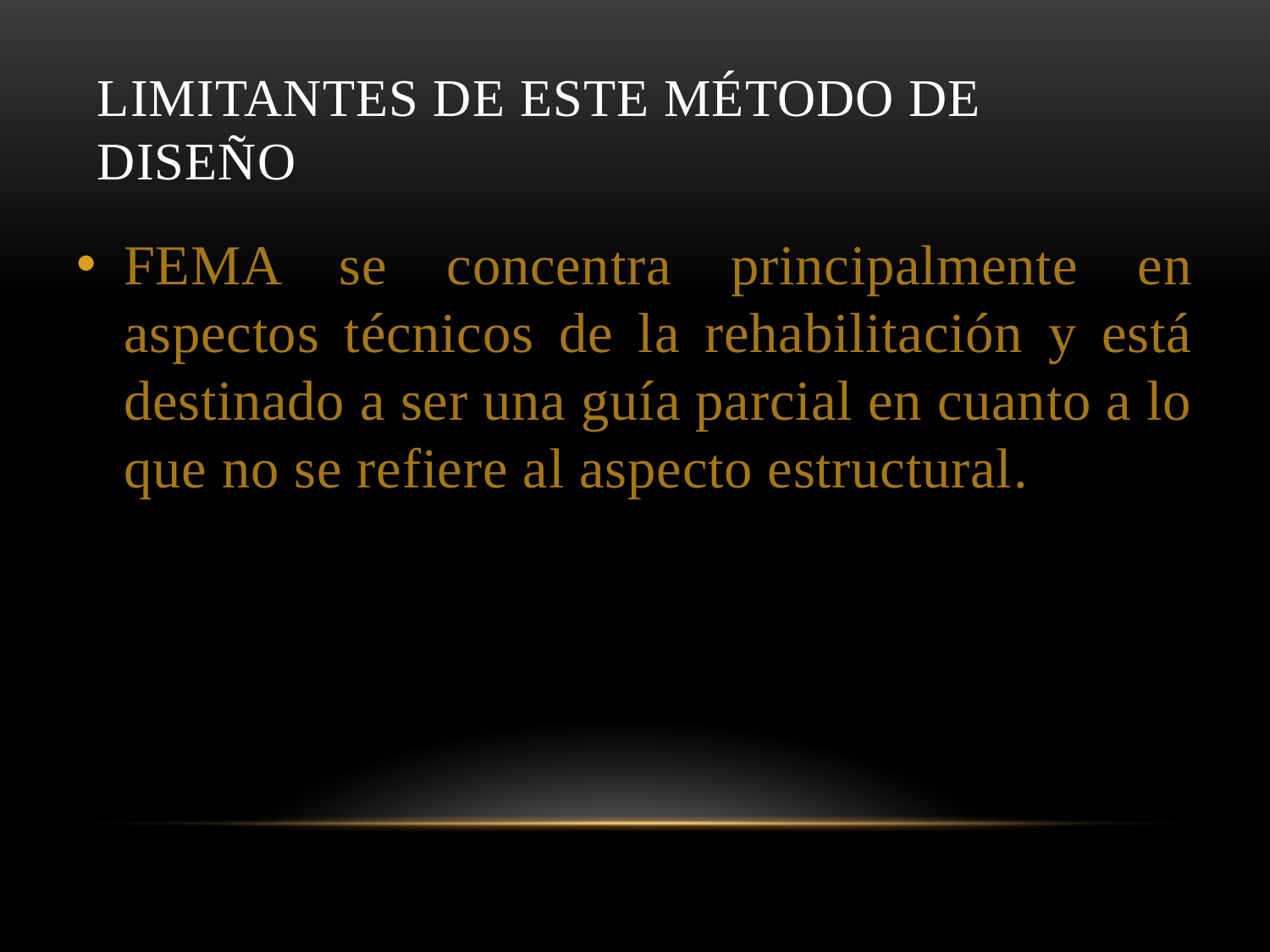

# Limitantes de este método de Diseño
FEMA se concentra principalmente en aspectos técnicos de la rehabilitación y está destinado a ser una guía parcial en cuanto a lo que no se refiere al aspecto estructural.